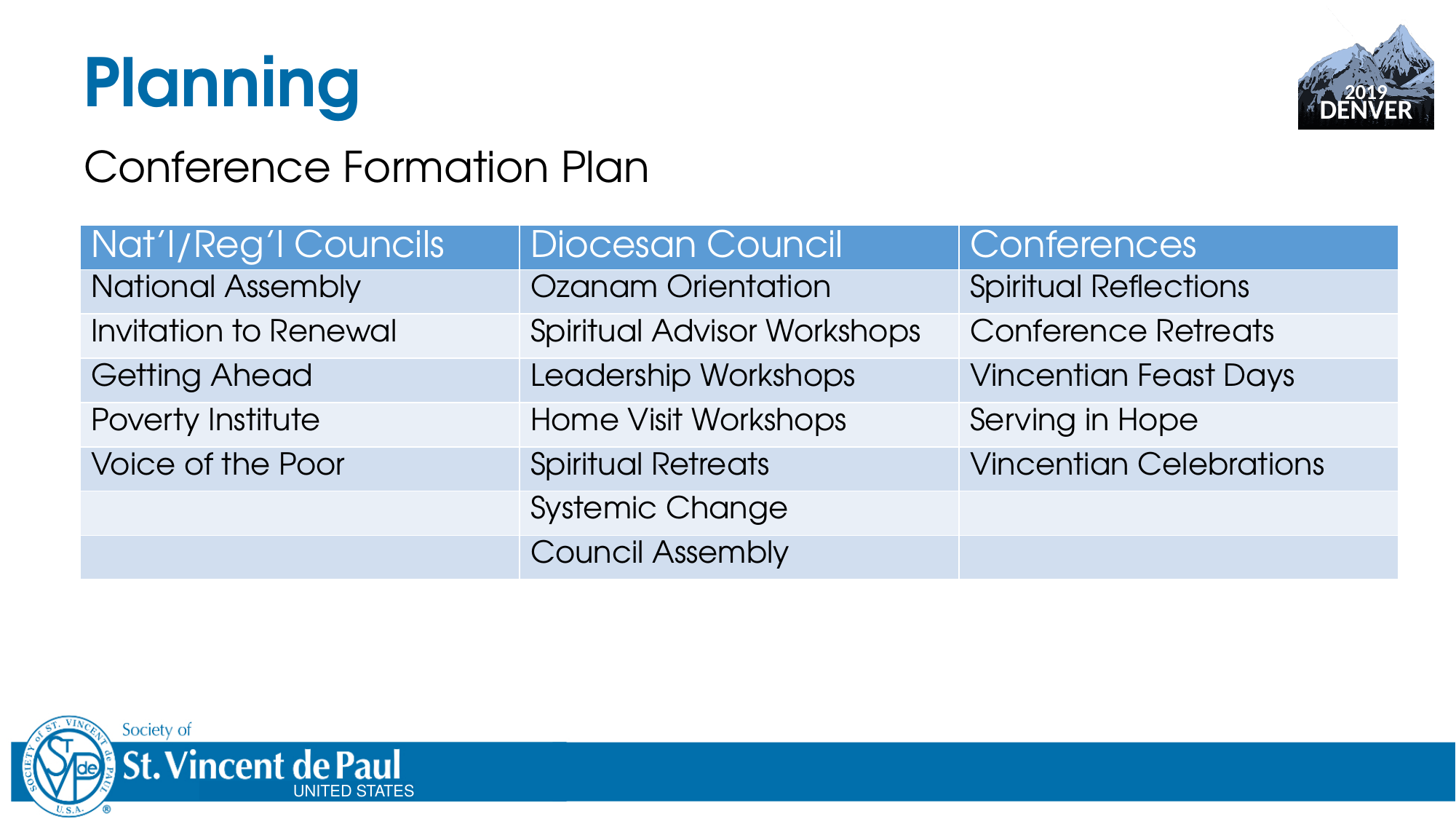

# Planning
Conference Formation Plan
| Nat’l/Reg’l Councils | Diocesan Council | Conferences |
| --- | --- | --- |
| National Assembly | Ozanam Orientation | Spiritual Reflections |
| Invitation to Renewal | Spiritual Advisor Workshops | Conference Retreats |
| Getting Ahead | Leadership Workshops | Vincentian Feast Days |
| Poverty Institute | Home Visit Workshops | Serving in Hope |
| Voice of the Poor | Spiritual Retreats | Vincentian Celebrations |
|  | Systemic Change |  |
|  | Council Assembly |  |